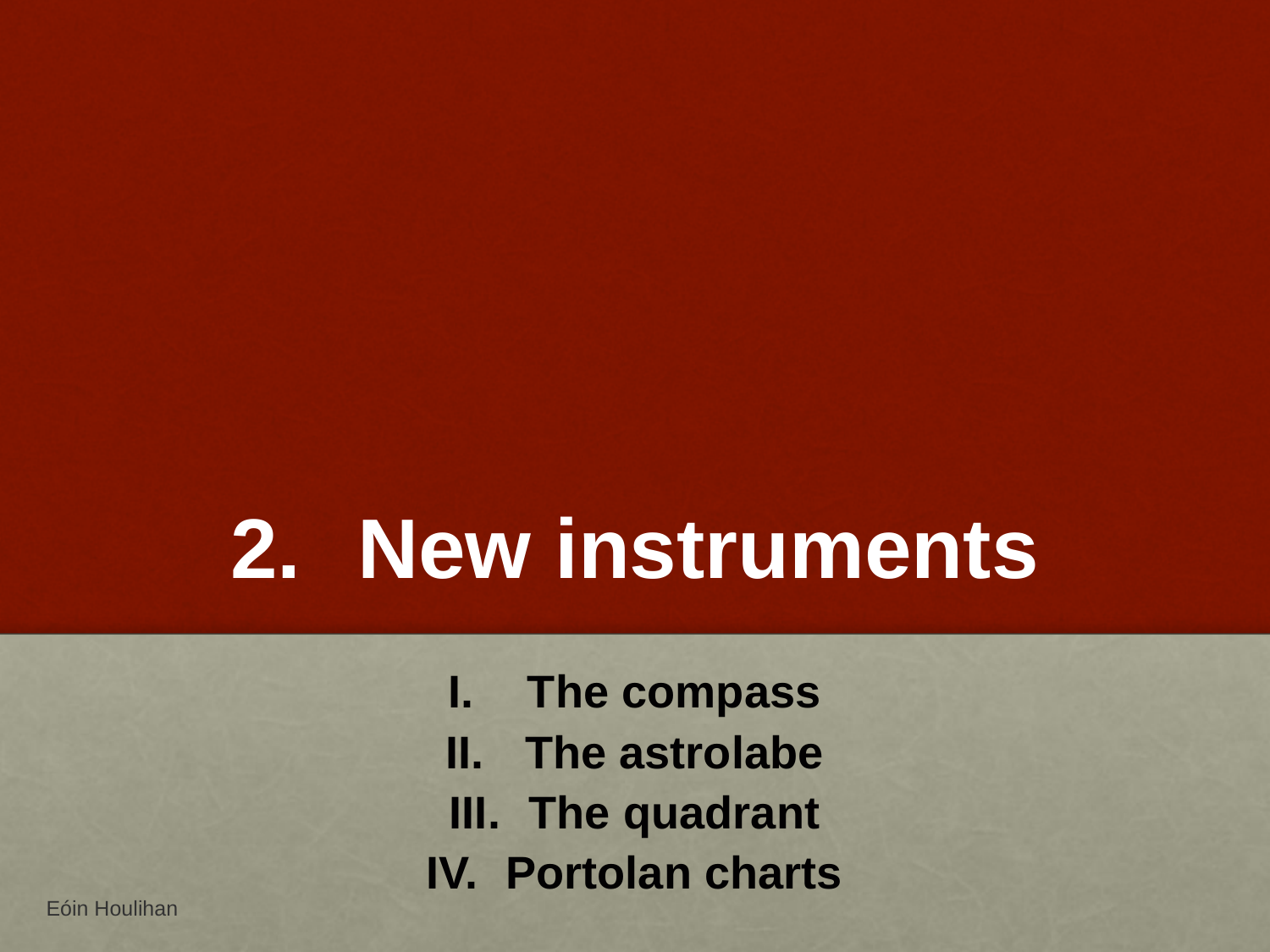

# 2.	New instruments
The compass
The astrolabe
The quadrant
Portolan charts
Eóin Houlihan